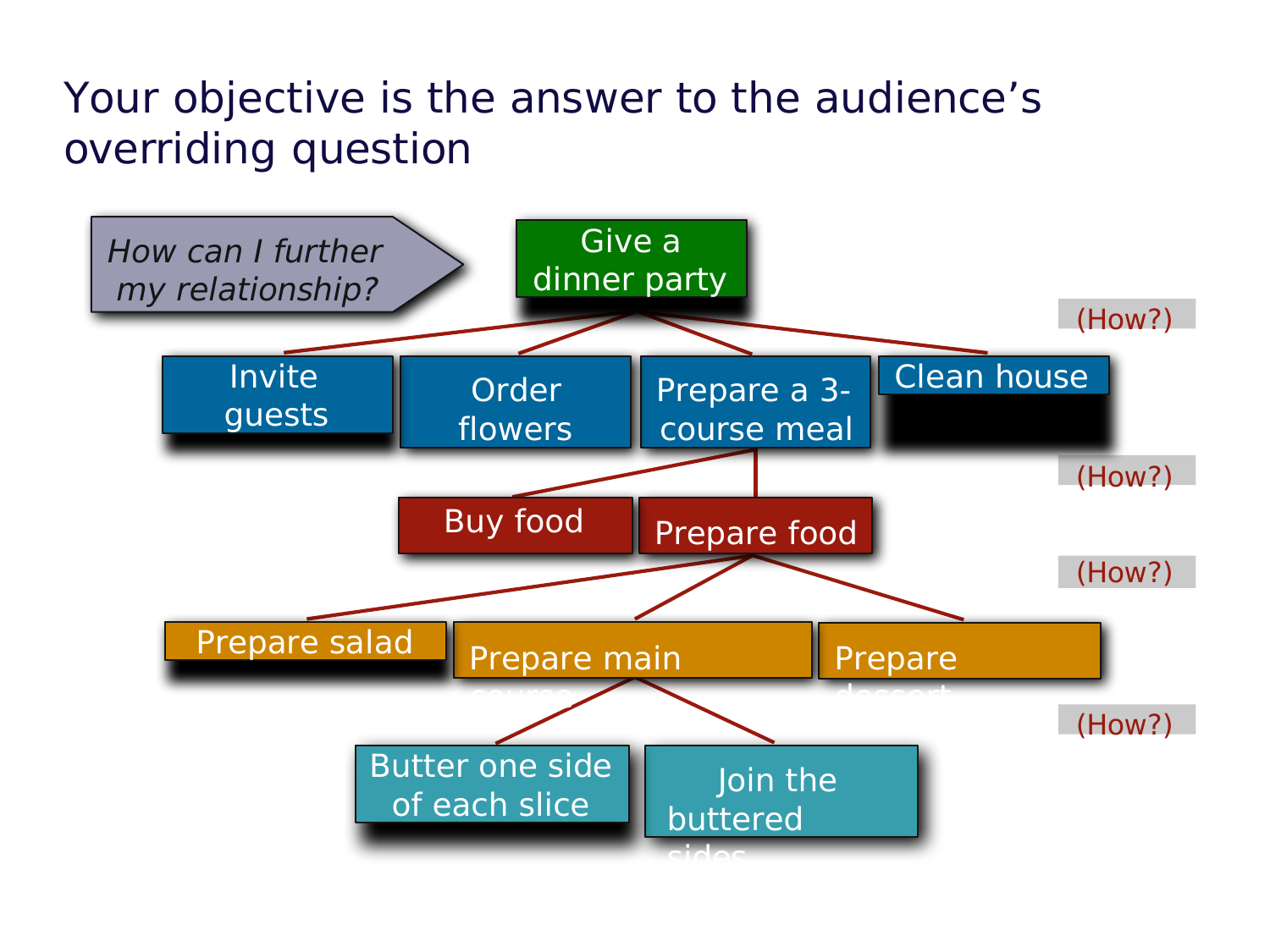

# Your objective is the answer to the audience’s overriding question

Give a dinner party
How can I further my relationship?

(How?)

Invite guests

Clean house
Order
flowers
Prepare a 3-
course meal

(How?)

Buy food
Prepare food

(How?)

Prepare salad

Prepare main course
Prepare dessert

(How?)

Butter one side
of each slice

Join the buttered sides